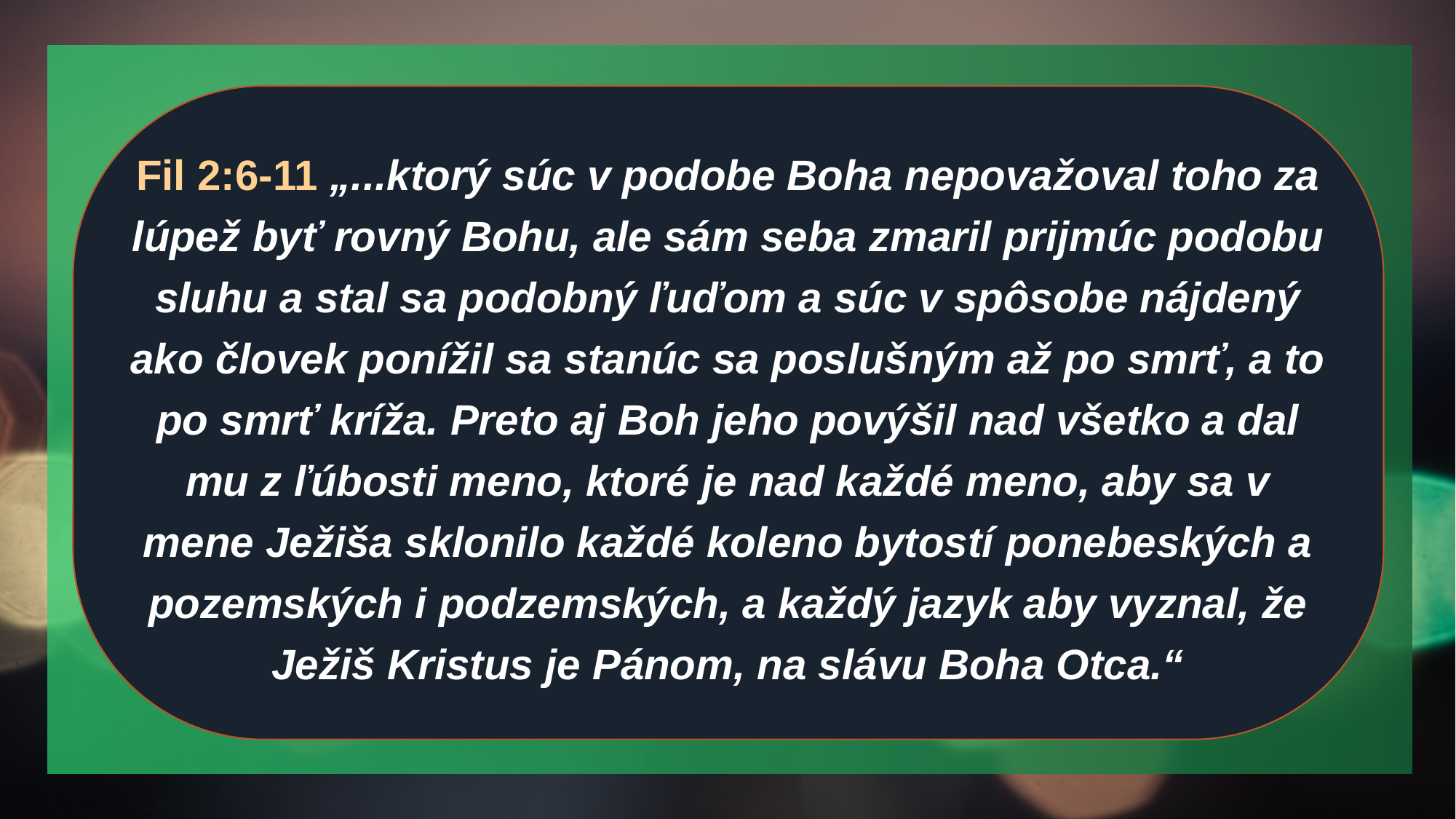

Fil 2:6-11 „...ktorý súc v podobe Boha nepovažoval toho za lúpež byť rovný Bohu, ale sám seba zmaril prijmúc podobu sluhu a stal sa podobný ľuďom a súc v spôsobe nájdený ako človek ponížil sa stanúc sa poslušným až po smrť, a to po smrť kríža. Preto aj Boh jeho povýšil nad všetko a dal mu z ľúbosti meno, ktoré je nad každé meno, aby sa v mene Ježiša sklonilo každé koleno bytostí ponebeských a pozemských i podzemských, a každý jazyk aby vyznal, že Ježiš Kristus je Pánom, na slávu Boha Otca.“